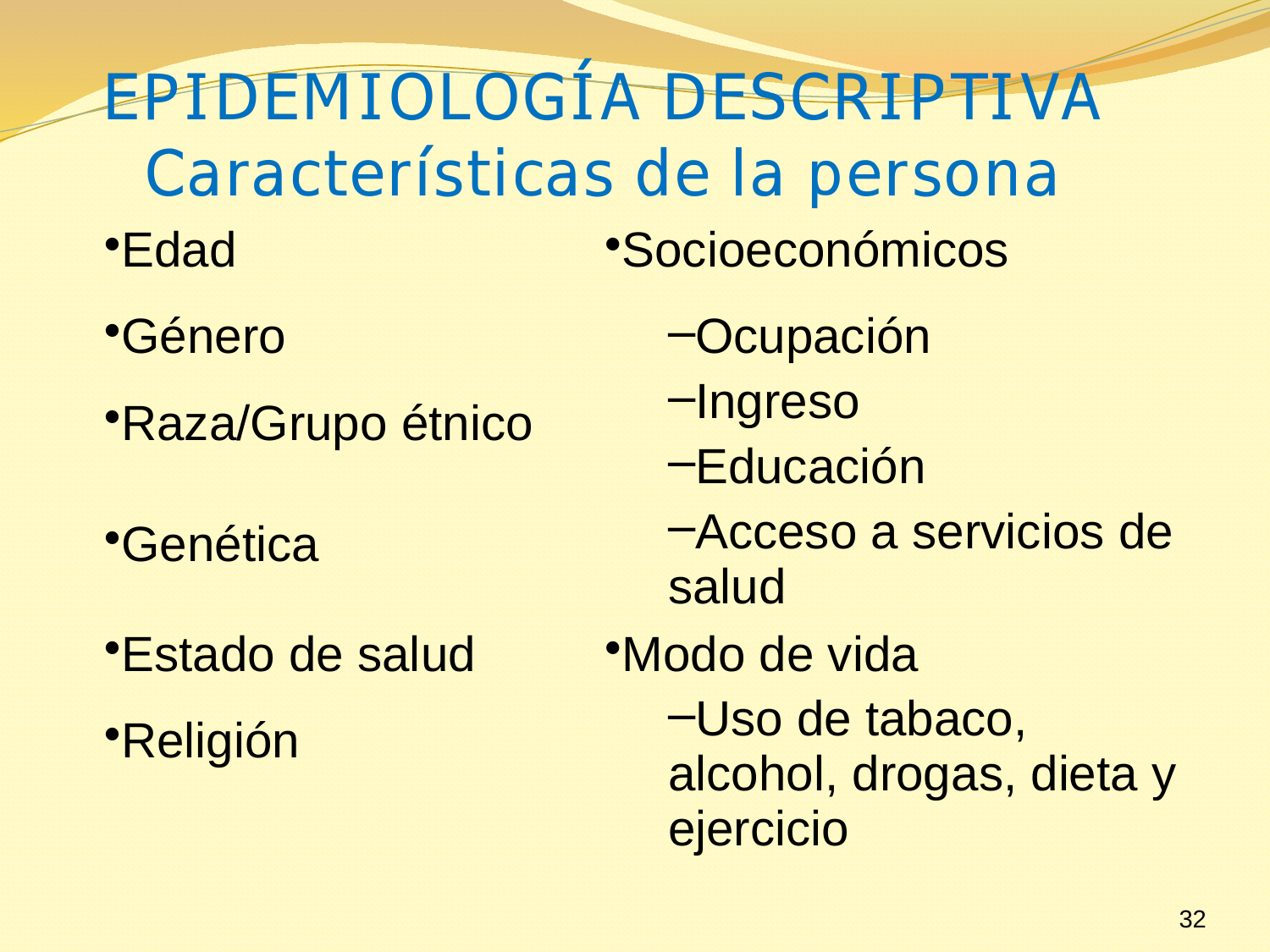

EPIDEMIOLOGÍA DESCRIPTIVA
Características de la persona
| Edad | Socioeconómicos |
| --- | --- |
| Género | Ocupación Ingreso Educación Acceso a servicios de salud |
| Raza/Grupo étnico |  |
| Genética |  |
| Estado de salud | Modo de vida Uso de tabaco, alcohol, drogas, dieta y ejercicio |
| Religión |  |

32